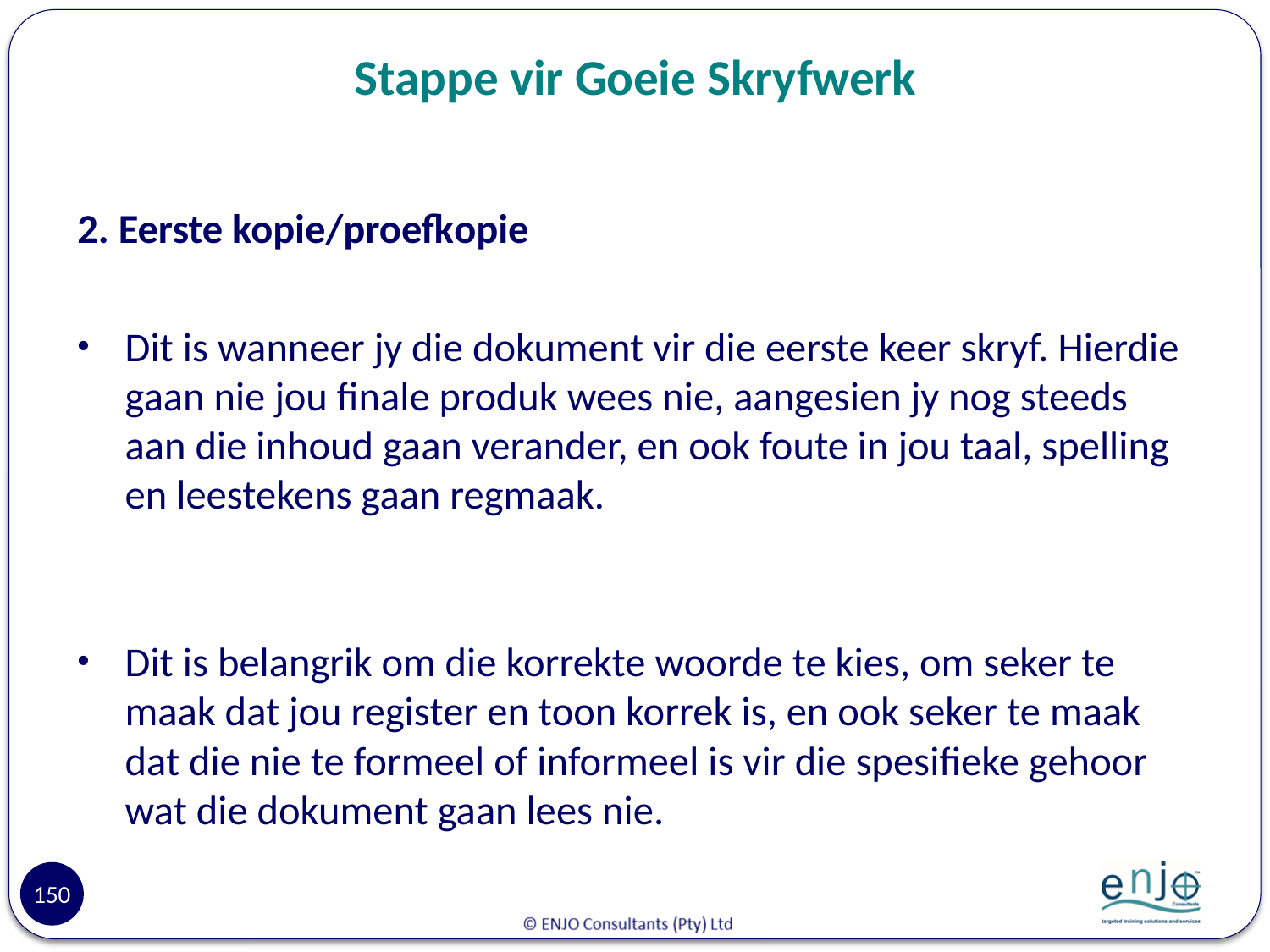

# Stappe vir Goeie Skryfwerk
2. Eerste kopie/proefkopie

Dit is wanneer jy die dokument vir die eerste keer skryf. Hierdie gaan nie jou finale produk wees nie, aangesien jy nog steeds aan die inhoud gaan verander, en ook foute in jou taal, spelling en leestekens gaan regmaak.

Dit is belangrik om die korrekte woorde te kies, om seker te maak dat jou register en toon korrek is, en ook seker te maak dat die nie te formeel of informeel is vir die spesifieke gehoor wat die dokument gaan lees nie.

150